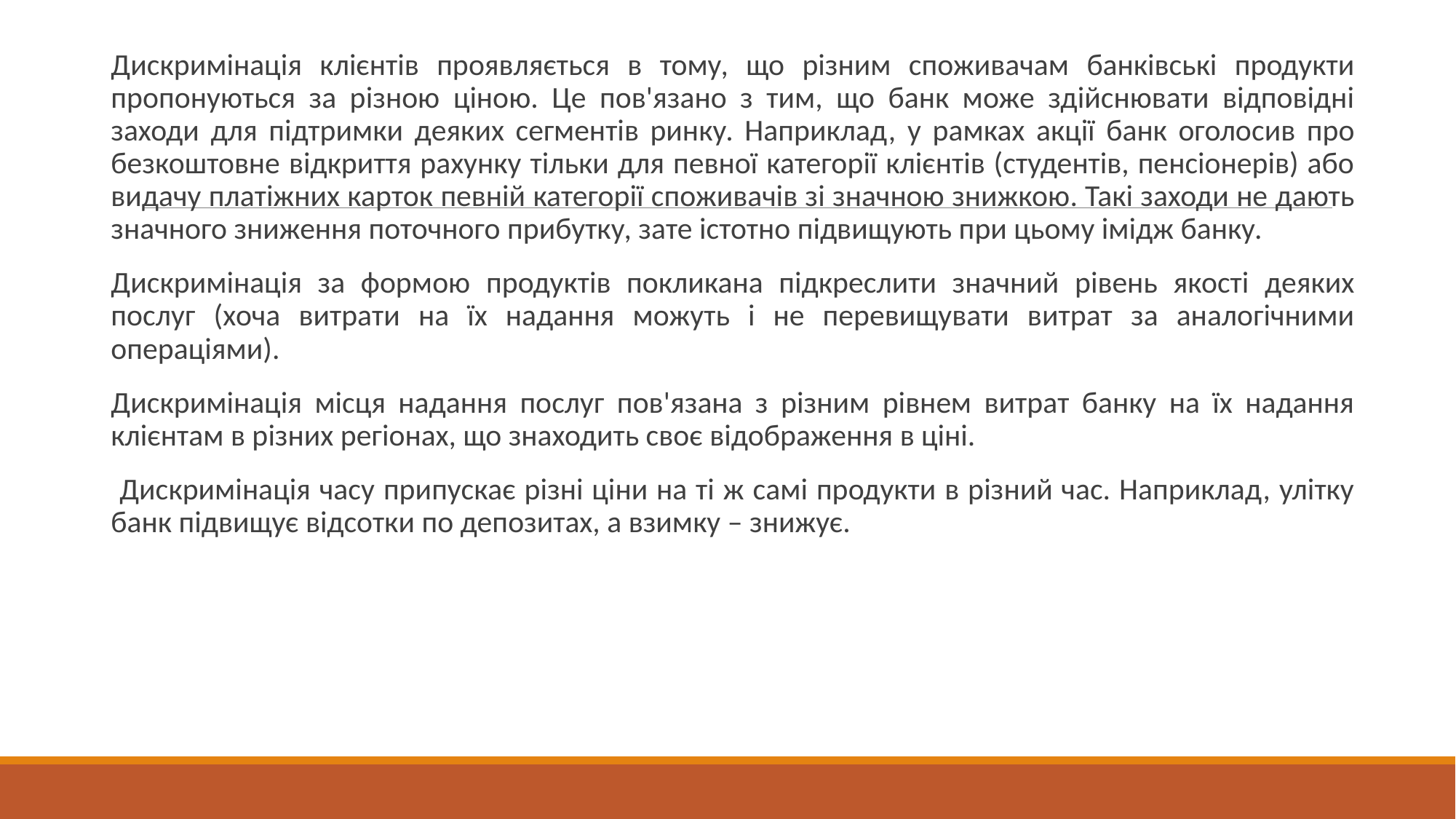

#
Дискримінація клієнтів проявляється в тому, що різним споживачам банківські продукти пропонуються за різною ціною. Це пов'язано з тим, що банк може здійснювати відповідні заходи для підтримки деяких сегментів ринку. Наприклад, у рамках акції банк оголосив про безкоштовне відкриття рахунку тільки для певної категорії клієнтів (студентів, пенсіонерів) або видачу платіжних карток певній категорії споживачів зі значною знижкою. Такі заходи не дають значного зниження поточного прибутку, зате істотно підвищують при цьому імідж банку.
Дискримінація за формою продуктів покликана підкреслити значний рівень якості деяких послуг (хоча витрати на їх надання можуть і не перевищувати витрат за аналогічними операціями).
Дискримінація місця надання послуг пов'язана з різним рівнем витрат банку на їх надання клієнтам в різних регіонах, що знаходить своє відображення в ціні.
 Дискримінація часу припускає різні ціни на ті ж самі продукти в різний час. Наприклад, улітку банк підвищує відсотки по депозитах, а взимку – знижує.